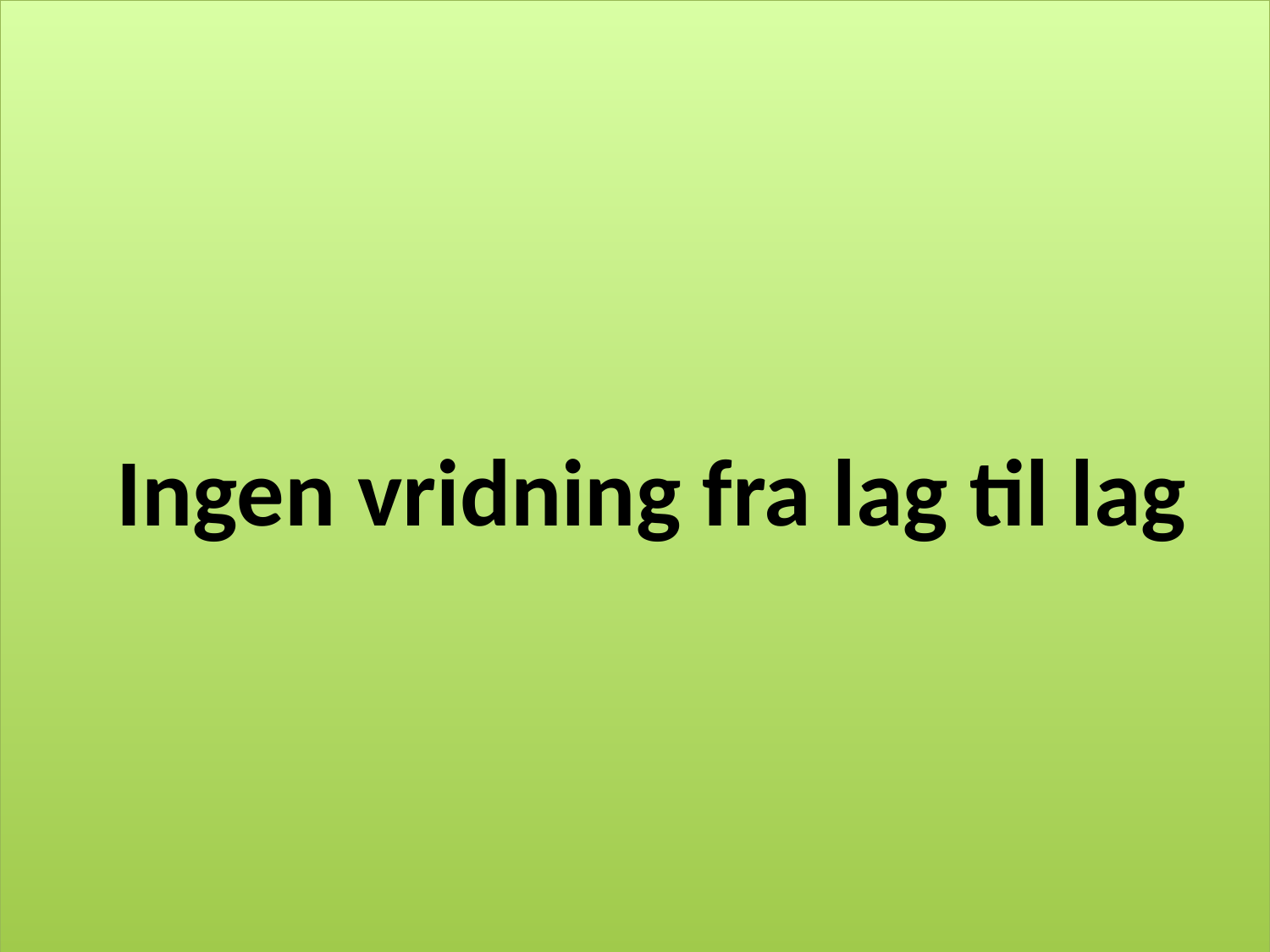

# Ingen vridning fra lag til lag